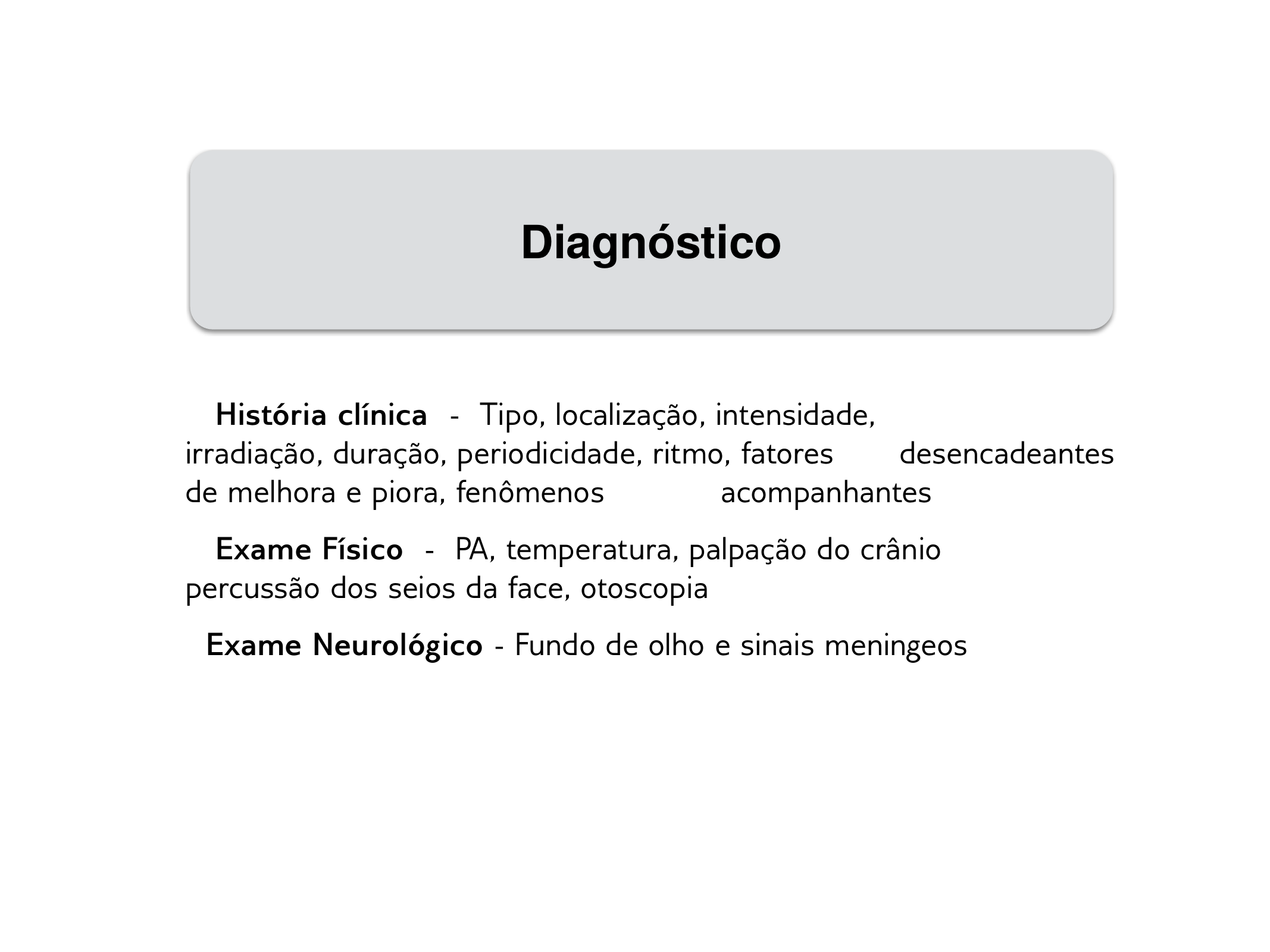

Diagnóstico
  História clínica  -  Tipo, localização, intensidade, 		irradiação, duração, periodicidade, ritmo, fatores 	desencadeantes de melhora e piora, fenômenos 		acompanhantes
  Exame Físico  -  PA, temperatura, palpação do crânio	percussão dos seios da face, otoscopia
 Exame Neurológico - Fundo de olho e sinais meningeos